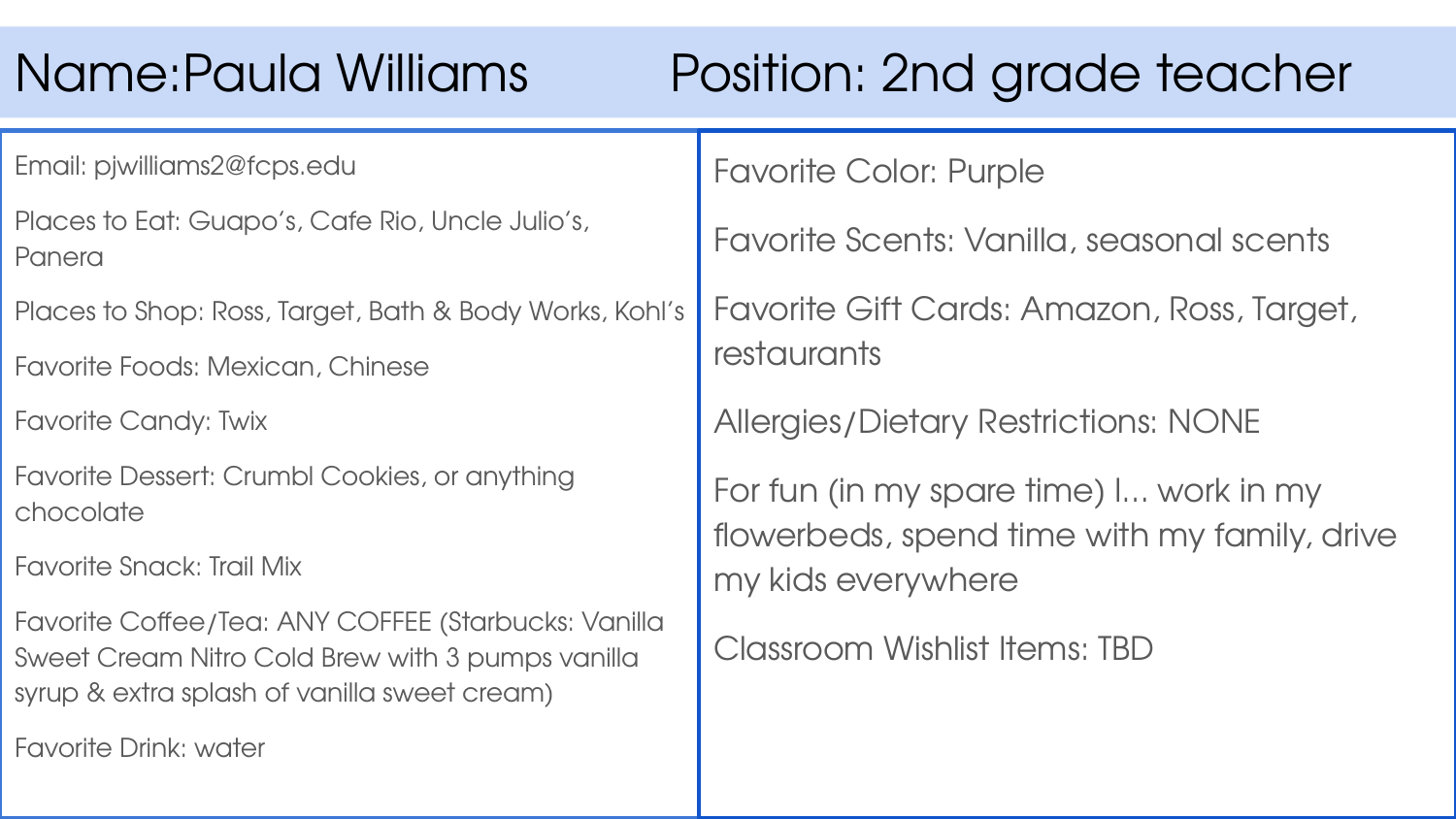

# Name:Paula Williams		Position: 2nd grade teacher
Email: pjwilliams2@fcps.edu
Places to Eat: Guapo’s, Cafe Rio, Uncle Julio’s, Panera
Places to Shop: Ross, Target, Bath & Body Works, Kohl’s
Favorite Foods: Mexican, Chinese
Favorite Candy: Twix
Favorite Dessert: Crumbl Cookies, or anything chocolate
Favorite Snack: Trail Mix
Favorite Coffee/Tea: ANY COFFEE (Starbucks: Vanilla Sweet Cream Nitro Cold Brew with 3 pumps vanilla syrup & extra splash of vanilla sweet cream)
Favorite Drink: water
Favorite Color: Purple
Favorite Scents: Vanilla, seasonal scents
Favorite Gift Cards: Amazon, Ross, Target, restaurants
Allergies/Dietary Restrictions: NONE
For fun (in my spare time) I… work in my flowerbeds, spend time with my family, drive my kids everywhere
Classroom Wishlist Items: TBD